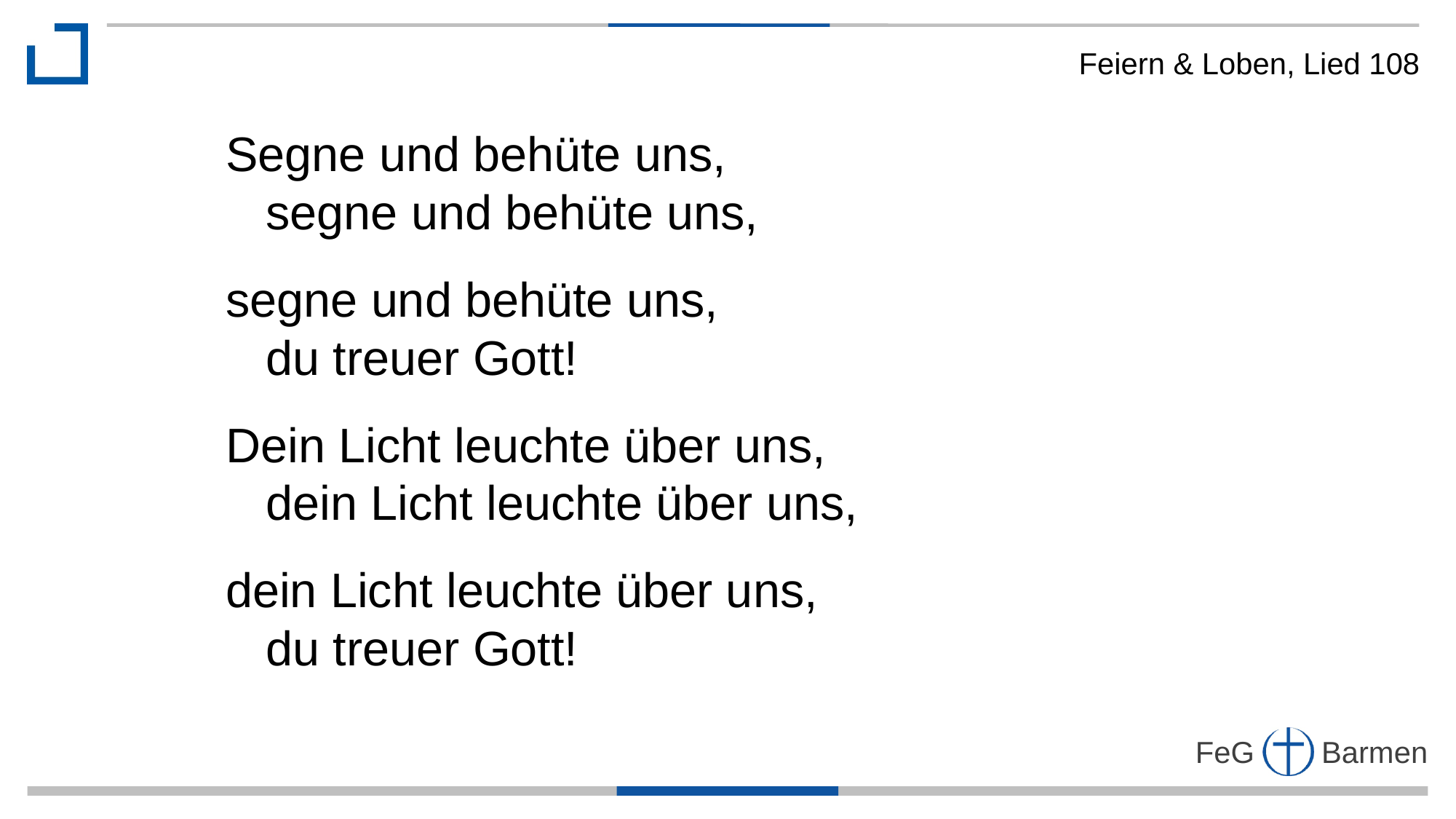

Feiern & Loben, Lied 108
Segne und behüte uns,
   segne und behüte uns,
segne und behüte uns,
   du treuer Gott!
Dein Licht leuchte über uns,
   dein Licht leuchte über uns,
dein Licht leuchte über uns,
   du treuer Gott!